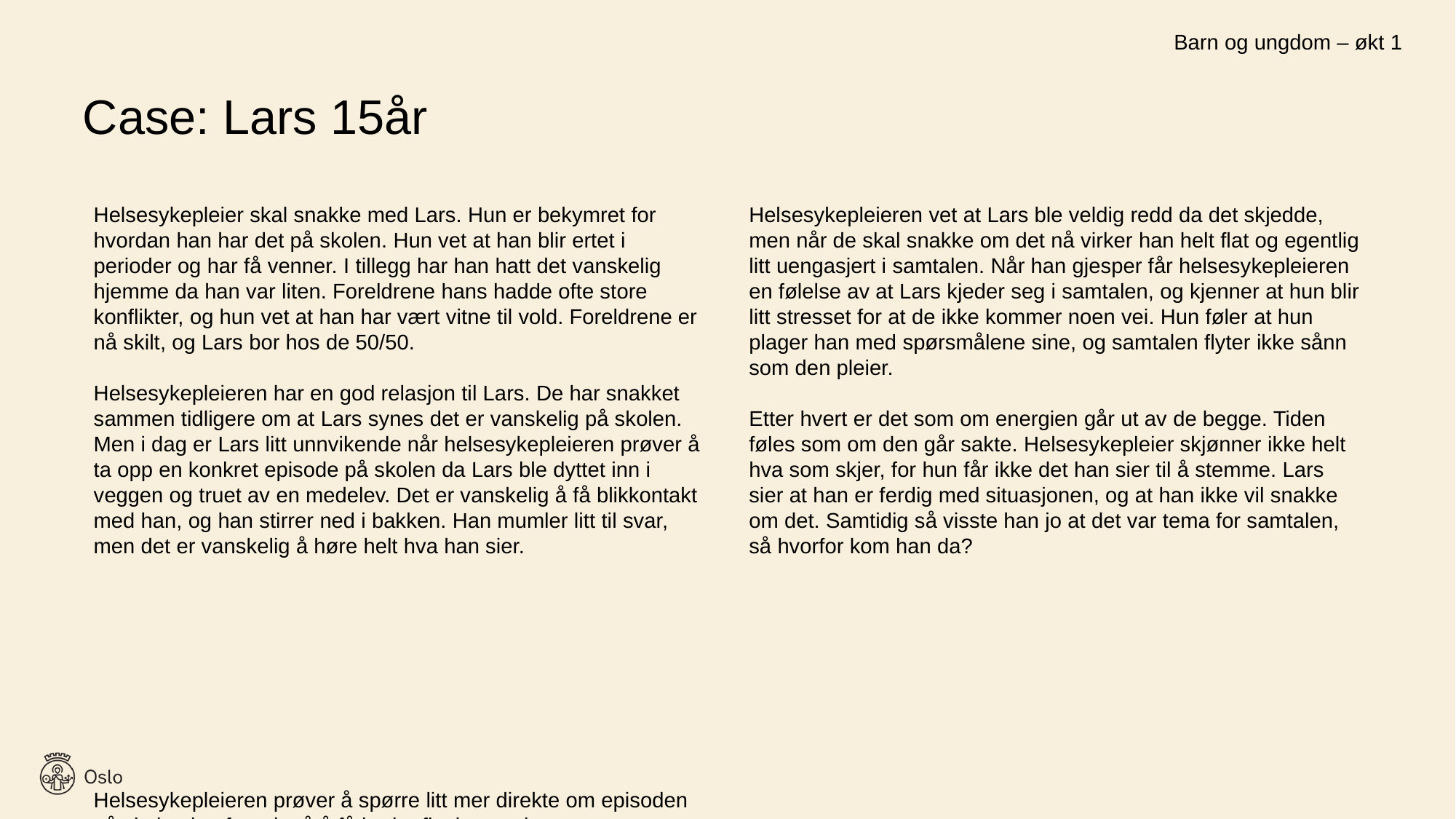

Barn og ungdom – økt 1
# Case: Lars 15år
Helsesykepleier skal snakke med Lars. Hun er bekymret for hvordan han har det på skolen. Hun vet at han blir ertet i perioder og har få venner. I tillegg har han hatt det vanskelig hjemme da han var liten. Foreldrene hans hadde ofte store konflikter, og hun vet at han har vært vitne til vold. Foreldrene er nå skilt, og Lars bor hos de 50/50.

Helsesykepleieren har en god relasjon til Lars. De har snakket sammen tidligere om at Lars synes det er vanskelig på skolen. Men i dag er Lars litt unnvikende når helsesykepleieren prøver å ta opp en konkret episode på skolen da Lars ble dyttet inn i veggen og truet av en medelev. Det er vanskelig å få blikkontakt med han, og han stirrer ned i bakken. Han mumler litt til svar, men det er vanskelig å høre helt hva han sier.

Helsesykepleieren prøver å spørre litt mer direkte om episoden på skolen i et forsøk på å få bedre flyt i samtalen. Helsesykepleieren vet at Lars ble veldig redd da det skjedde, men når de skal snakke om det nå virker han helt flat og egentlig litt uengasjert i samtalen. Når han gjesper får helsesykepleieren en følelse av at Lars kjeder seg i samtalen, og kjenner at hun blir litt stresset for at de ikke kommer noen vei. Hun føler at hun plager han med spørsmålene sine, og samtalen flyter ikke sånn som den pleier.

Etter hvert er det som om energien går ut av de begge. Tiden føles som om den går sakte. Helsesykepleier skjønner ikke helt hva som skjer, for hun får ikke det han sier til å stemme. Lars sier at han er ferdig med situasjonen, og at han ikke vil snakke om det. Samtidig så visste han jo at det var tema for samtalen, så hvorfor kom han da?